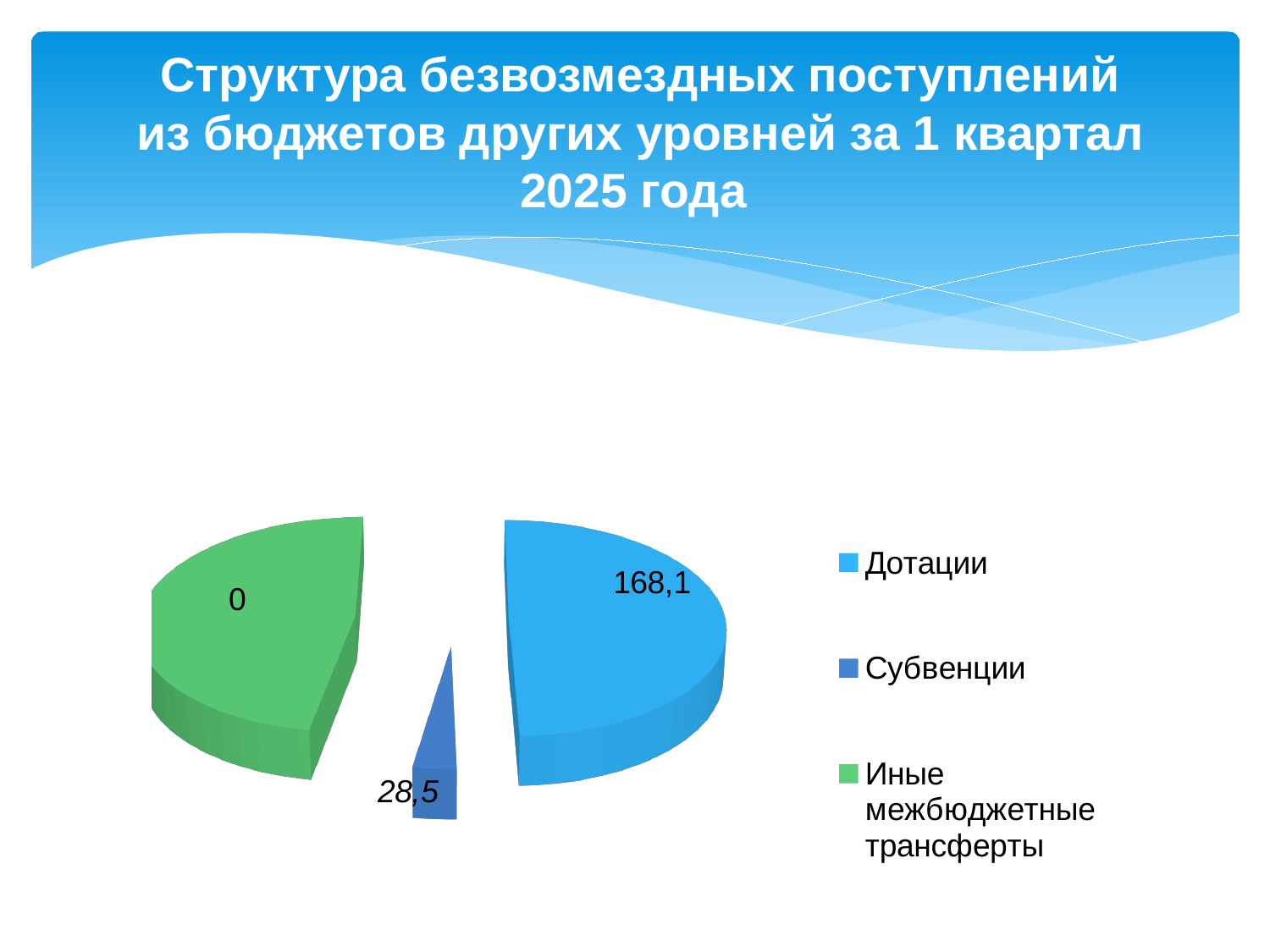

# Структура безвозмездных поступлений из бюджетов других уровней за 1 квартал 2025 года

[unsupported chart]